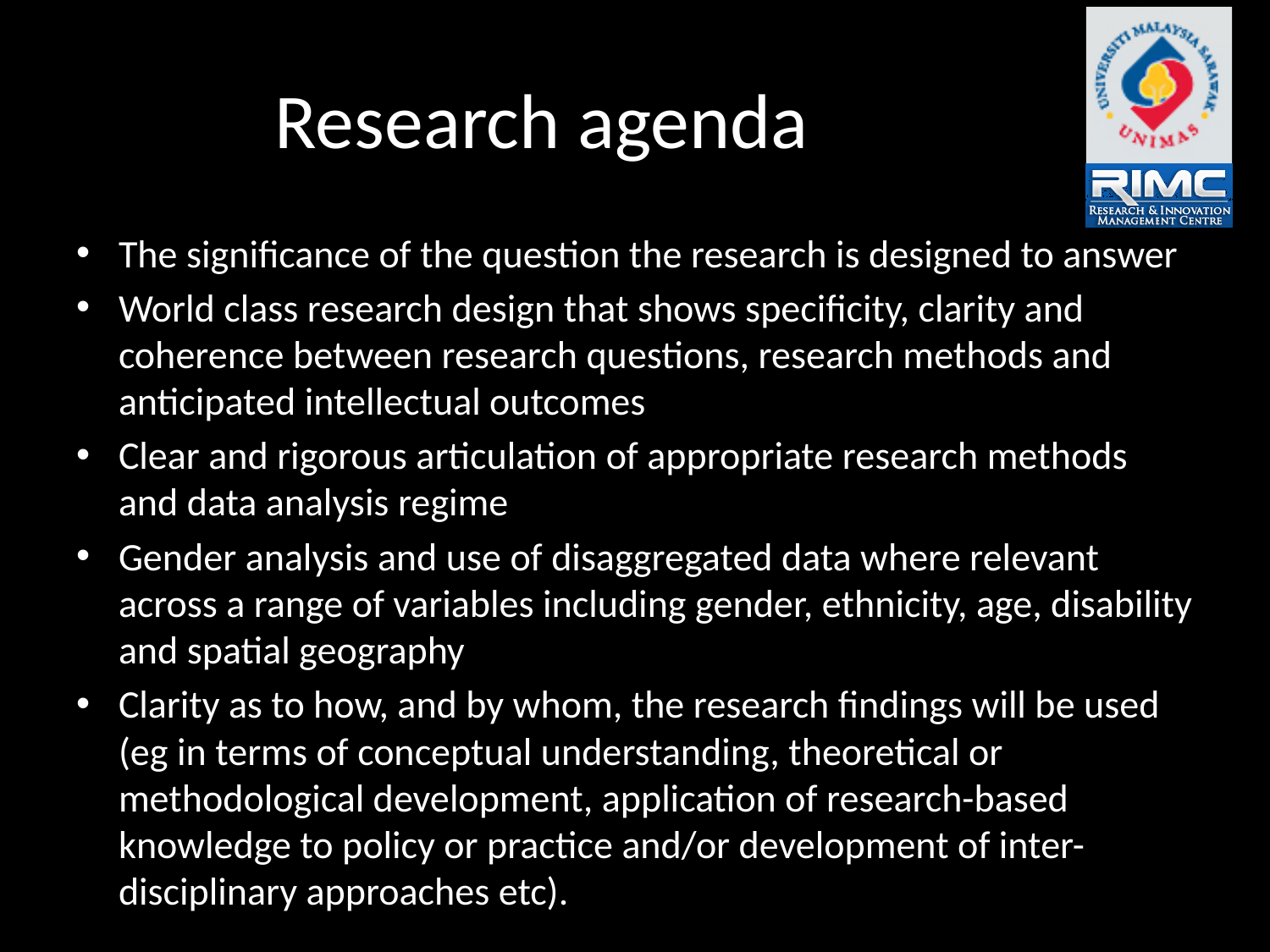

# Research agenda
The significance of the question the research is designed to answer
World class research design that shows specificity, clarity and coherence between research questions, research methods and anticipated intellectual outcomes
Clear and rigorous articulation of appropriate research methods and data analysis regime
Gender analysis and use of disaggregated data where relevant across a range of variables including gender, ethnicity, age, disability and spatial geography
Clarity as to how, and by whom, the research findings will be used (eg in terms of conceptual understanding, theoretical or methodological development, application of research-based knowledge to policy or practice and/or development of inter-disciplinary approaches etc).